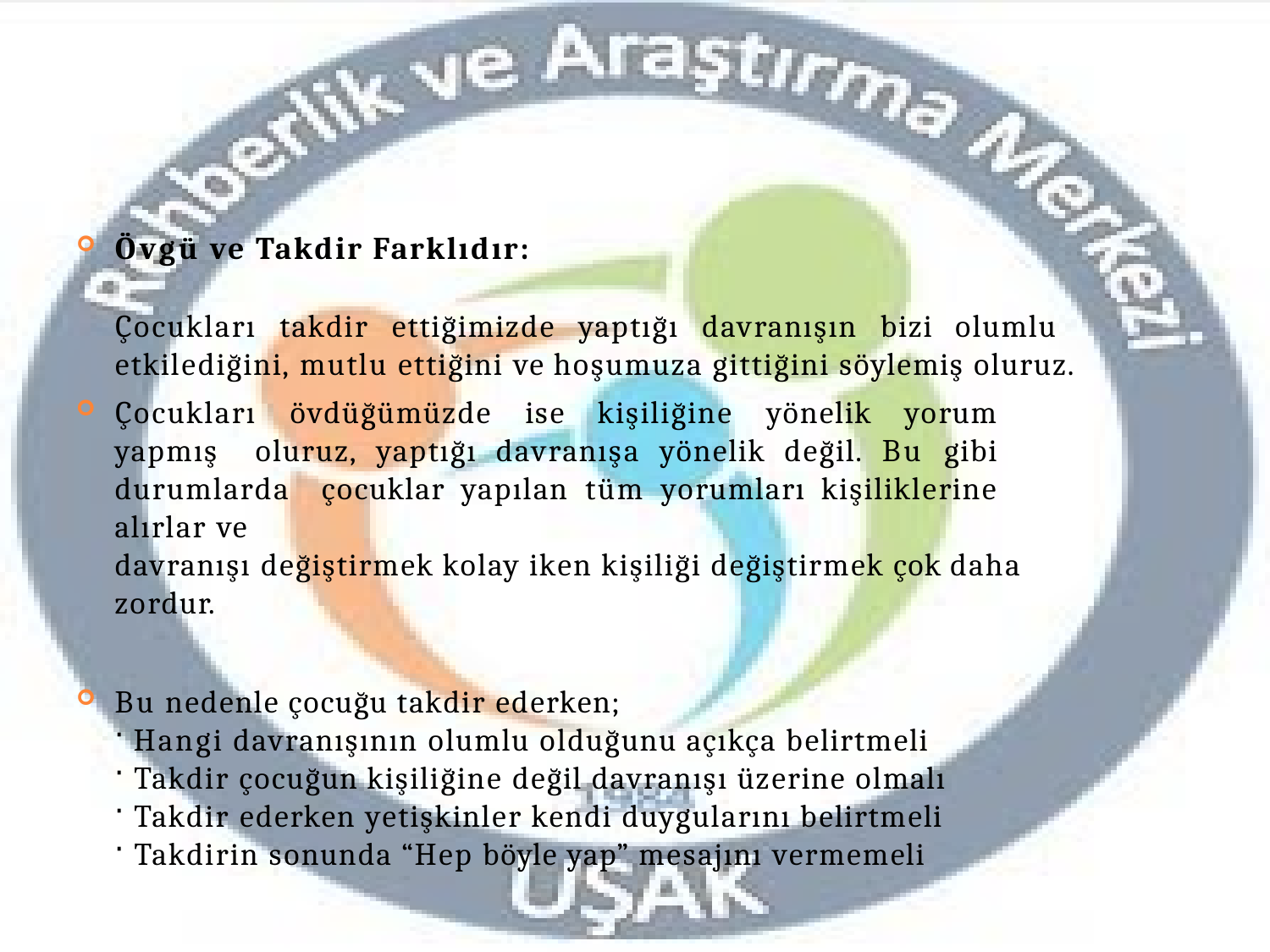

Övgü ve Takdir Farklıdır:

Çocukları takdir ettiğimizde yaptığı davranışın bizi olumlu  etkilediğini, mutlu ettiğini ve hoşumuza gittiğini söylemiş oluruz.
Çocukları övdüğümüzde ise kişiliğine yönelik yorum yapmış  oluruz, yaptığı davranışa yönelik değil. Bu gibi durumlarda  çocuklar yapılan tüm yorumları kişiliklerine alırlar ve
davranışı değiştirmek kolay iken kişiliği değiştirmek çok daha  zordur.

Bu nedenle çocuğu takdir ederken;
Hangi davranışının olumlu olduğunu açıkça belirtmeli
Takdir çocuğun kişiliğine değil davranışı üzerine olmalı
Takdir ederken yetişkinler kendi duygularını belirtmeli
Takdirin sonunda “Hep böyle yap” mesajını vermemeli